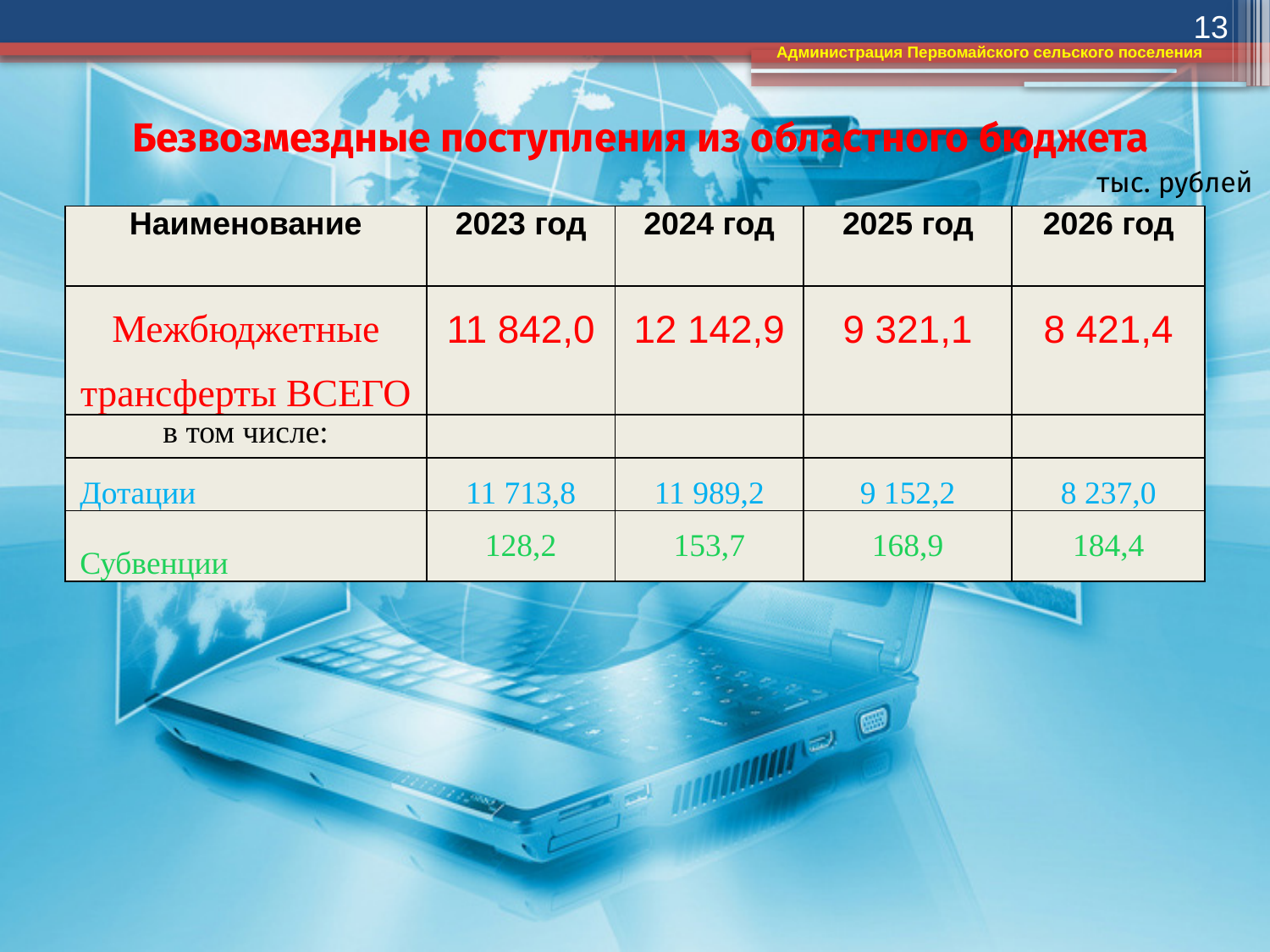

13
Администрация Первомайского сельского поселения
# Безвозмездные поступления из областного бюджета
тыс. рублей
| Наименование | 2023 год | 2024 год | 2025 год | 2026 год |
| --- | --- | --- | --- | --- |
| Межбюджетные трансферты ВСЕГО | 11 842,0 | 12 142,9 | 9 321,1 | 8 421,4 |
| в том числе: |  |  |  |  |
| Дотации | 11 713,8 | 11 989,2 | 9 152,2 | 8 237,0 |
| Субвенции | 128,2 | 153,7 | 168,9 | 184,4 |